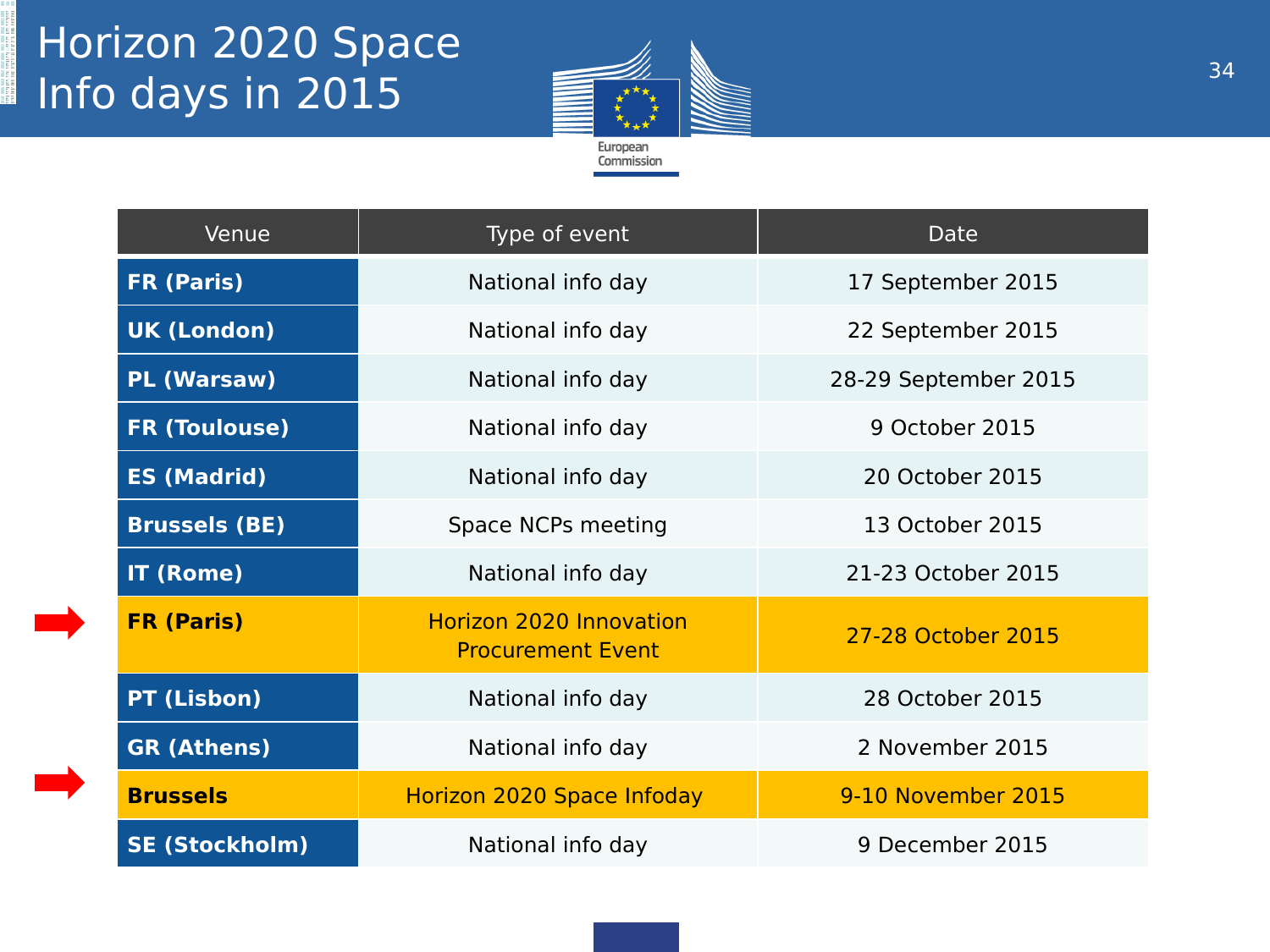

| Place | Type of event | Date |
| --- | --- | --- |
| Paris | National info day | 17 September 2015 |
| Toulouse | National info day | 29 September 2015 |
| Warsaw | National info event | 28-29 September 2015 |
| Madrid | National info day | 7 October 2015 |
| Brussels | NCP day | 13 October 2015 |
| Rome | National info event | 21-23 October 2015 |
| Lisbon | National info day | 28 October 2015 |
| Brussels | H2020 EU info day | 9-10 November 2015 |
| Stockholm | National info event | 9 December 2015 |
| UK | National info day | 22 September 2015 |
| Ukraine (Kiev) | National info day | Tbd (end of 2015) |
Horizon 2020 Space Info days in 2015
| Venue | Type of event | Date |
| --- | --- | --- |
| FR (Paris) | National info day | 17 September 2015 |
| UK (London) | National info day | 22 September 2015 |
| PL (Warsaw) | National info day | 28-29 September 2015 |
| FR (Toulouse) | National info day | 9 October 2015 |
| ES (Madrid) | National info day | 20 October 2015 |
| Brussels (BE) | Space NCPs meeting | 13 October 2015 |
| IT (Rome) | National info day | 21-23 October 2015 |
| FR (Paris) | Horizon 2020 Innovation Procurement Event | 27-28 October 2015 |
| PT (Lisbon) | National info day | 28 October 2015 |
| GR (Athens) | National info day | 2 November 2015 |
| Brussels | Horizon 2020 Space Infoday | 9-10 November 2015 |
| SE (Stockholm) | National info day | 9 December 2015 |